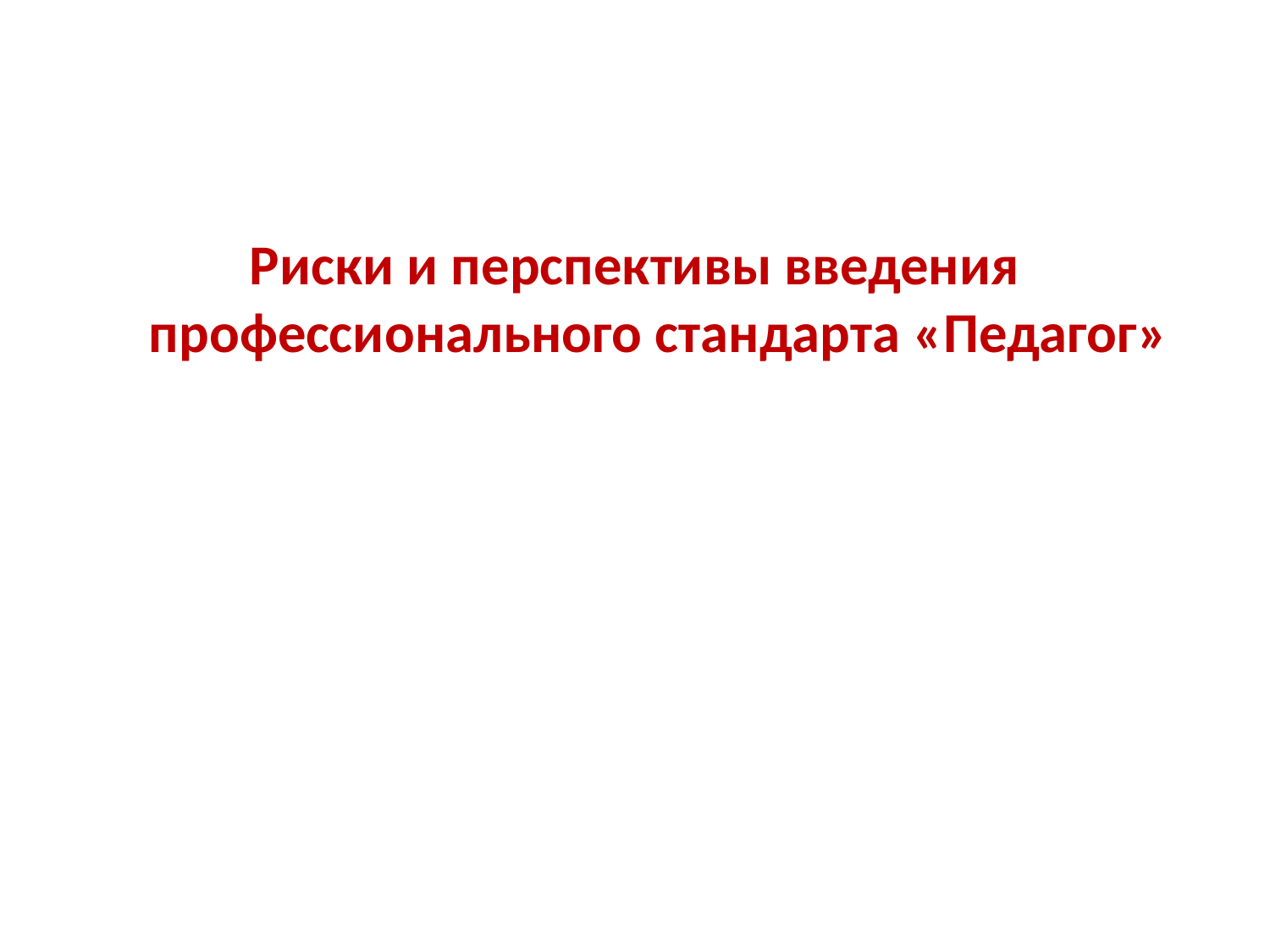

Риски и перспективы введения профессионального стандарта «Педагог»